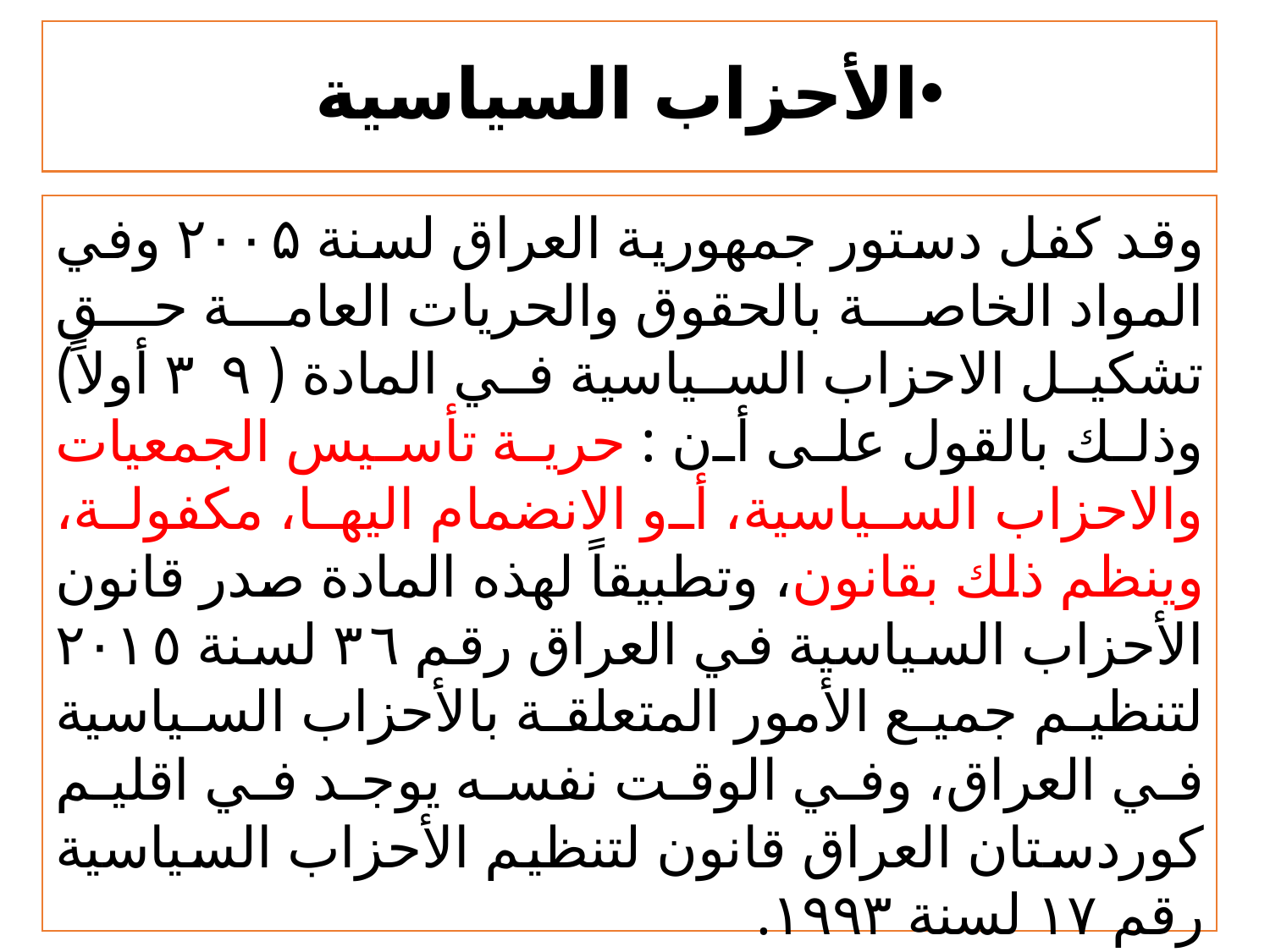

# الأحزاب السياسية
وقد كفل دستور جمهورية العراق لسنة ۲۰۰۵ وفي المواد الخاصة بالحقوق والحريات العامة حق تشكيل الاحزاب السياسية في المادة ( ۳۹ أولاً) وذلك بالقول على أن : حرية تأسيس الجمعيات والاحزاب السياسية، أو الانضمام اليها، مكفولة، وينظم ذلك بقانون، وتطبيقاً لهذه المادة صدر قانون الأحزاب السياسية في العراق رقم ٣٦ لسنة ٢٠١٥ لتنظيم جميع الأمور المتعلقة بالأحزاب السياسية في العراق، وفي الوقت نفسه يوجد في اقليم كوردستان العراق قانون لتنظيم الأحزاب السياسية رقم ١٧ لسنة ۱۹۹۳.